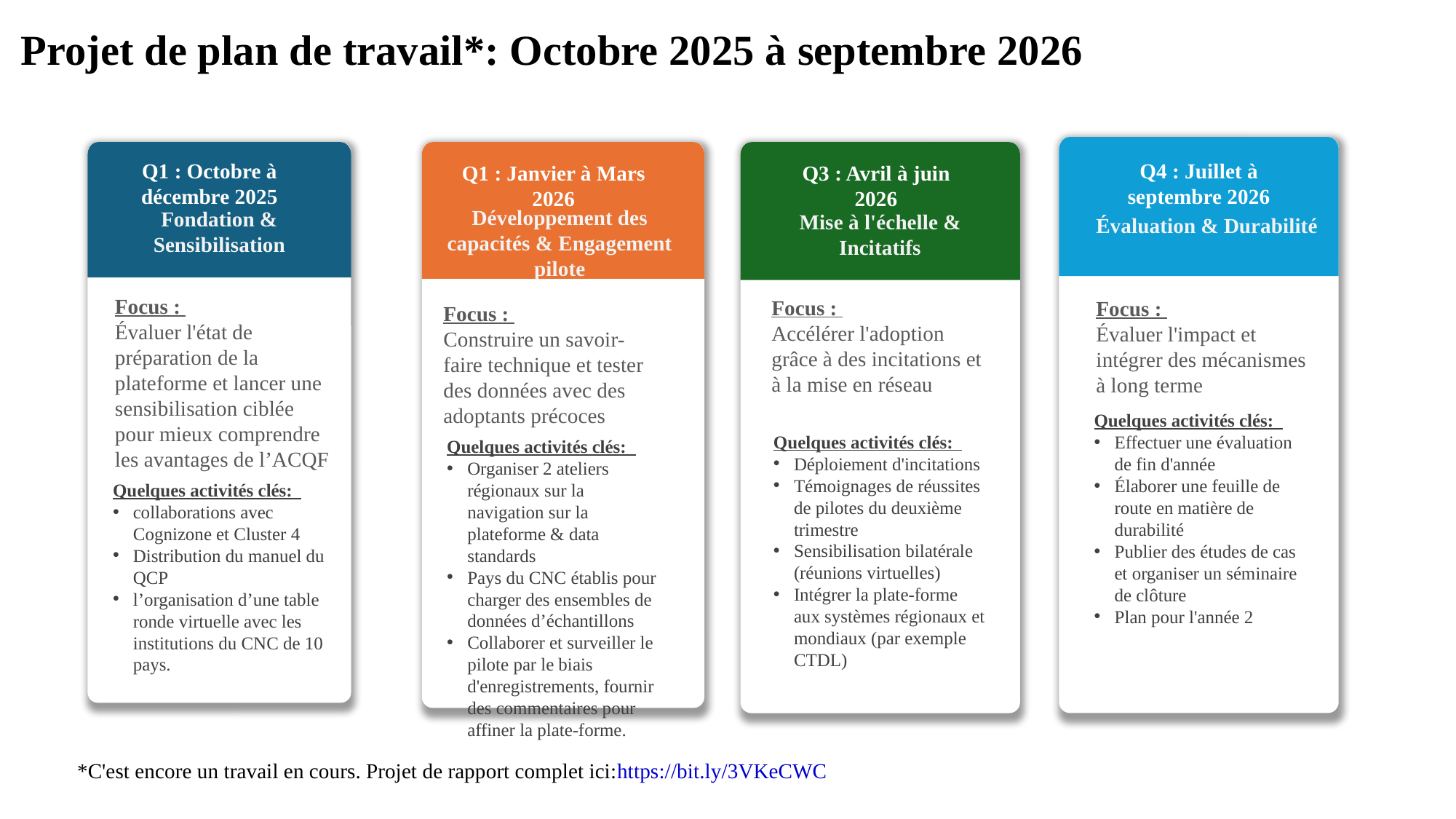

# Projet de plan de travail*: Octobre 2025 à septembre 2026

Q4 : Juillet à septembre 2026
Q1 : Octobre à décembre 2025
Q1 : Janvier à Mars 2026
Q3 : Avril à juin 2026
Développement des capacités & Engagement pilote
Fondation & Sensibilisation
Mise à l'échelle & Incitatifs
Évaluation & Durabilité
Focus :
Évaluer l'état de préparation de la plateforme et lancer une sensibilisation ciblée pour mieux comprendre les avantages de l’ACQF
Quelques activités clés:
collaborations avec Cognizone et Cluster 4
Distribution du manuel du QCP
l’organisation d’une table ronde virtuelle avec les institutions du CNC de 10 pays.
Focus :
Accélérer l'adoption grâce à des incitations et à la mise en réseau
Focus :
Évaluer l'impact et intégrer des mécanismes à long terme
Focus :
Construire un savoir-faire technique et tester des données avec des adoptants précoces
Quelques activités clés:
Effectuer une évaluation de fin d'année
Élaborer une feuille de route en matière de durabilité
Publier des études de cas et organiser un séminaire de clôture
Plan pour l'année 2
Quelques activités clés:
Déploiement d'incitations
Témoignages de réussites de pilotes du deuxième trimestre
Sensibilisation bilatérale (réunions virtuelles)
Intégrer la plate-forme aux systèmes régionaux et mondiaux (par exemple CTDL)
Quelques activités clés:
Organiser 2 ateliers régionaux sur la navigation sur la plateforme & data standards
Pays du CNC établis pour charger des ensembles de données d’échantillons
Collaborer et surveiller le pilote par le biais d'enregistrements, fournir des commentaires pour affiner la plate-forme.
*C'est encore un travail en cours. Projet de rapport complet ici:https://bit.ly/3VKeCWC